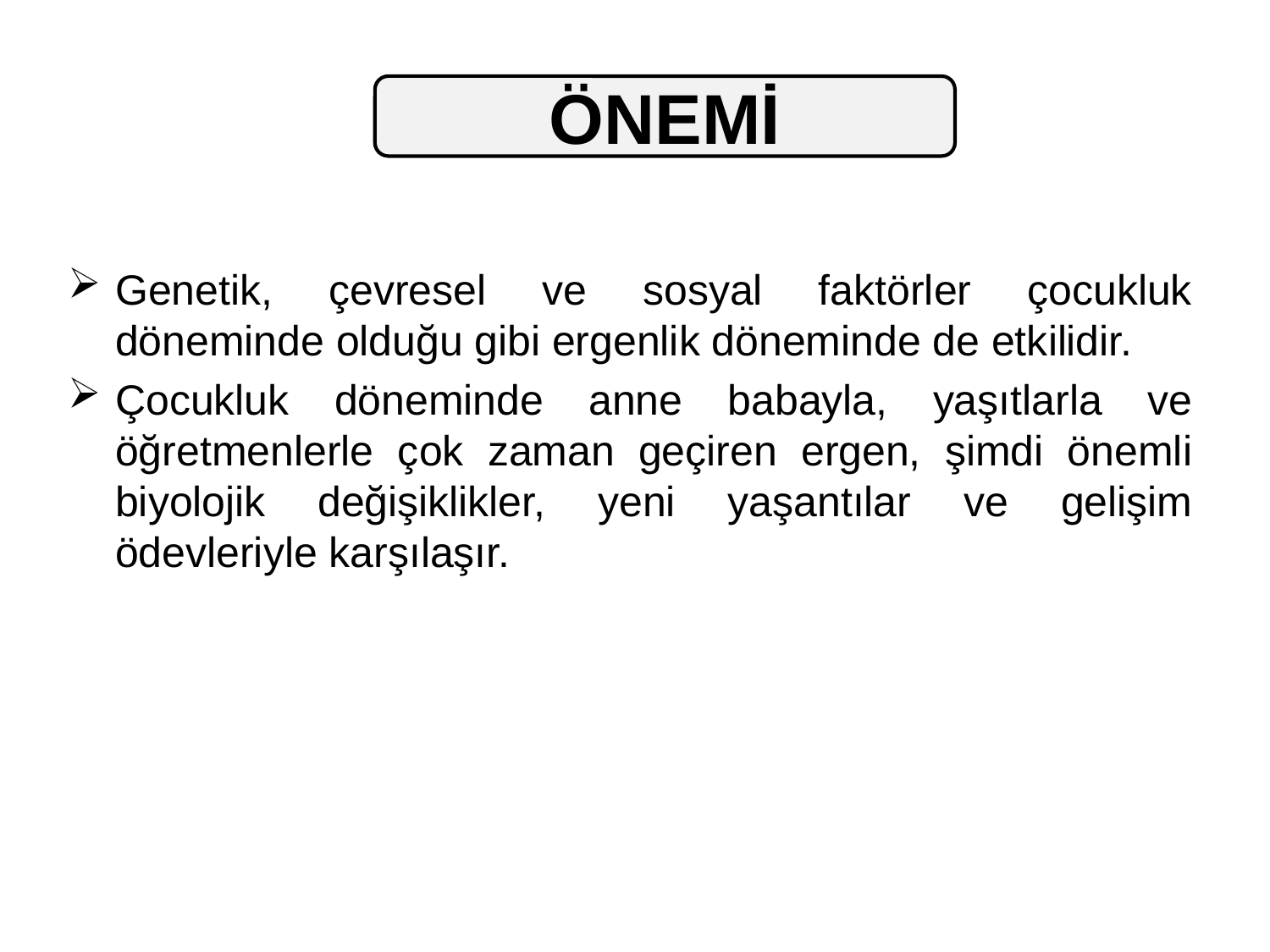

ÖNEMİ
Genetik, çevresel ve sosyal faktörler çocukluk döneminde olduğu gibi ergenlik döneminde de etkilidir.
Çocukluk döneminde anne babayla, yaşıtlarla ve öğretmenlerle çok zaman geçiren ergen, şimdi önemli biyolojik değişiklikler, yeni yaşantılar ve gelişim ödevleriyle karşılaşır.